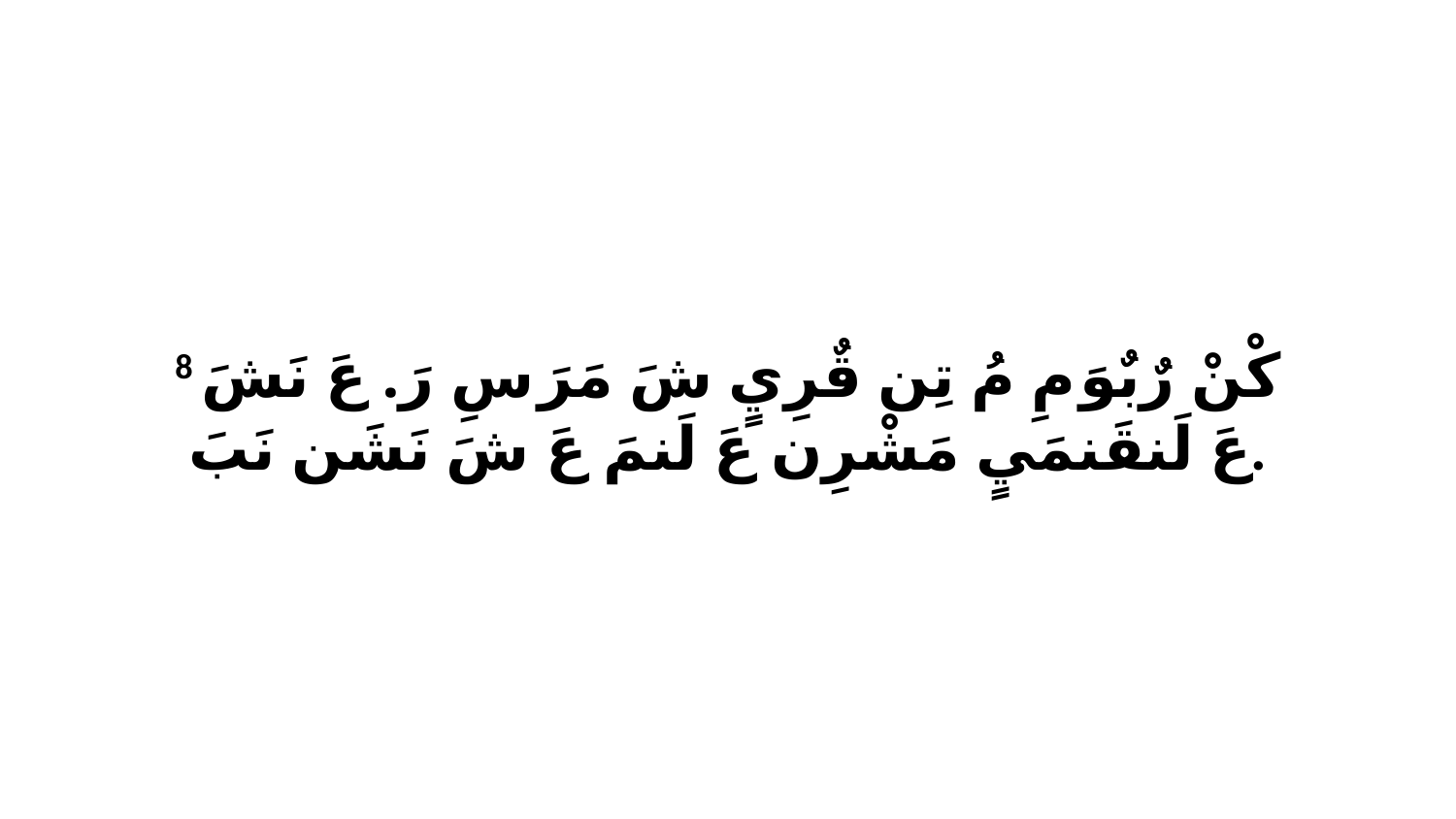

8 كْنْ رٌبٌوَ مِ مُ تِن قٌرِيٍ شَ مَرَ سِ رَ. عَ نَشَ عَ لَنقَنمَيٍ مَشْرِن عَ لَنمَ عَ شَ نَشَن نَبَ.